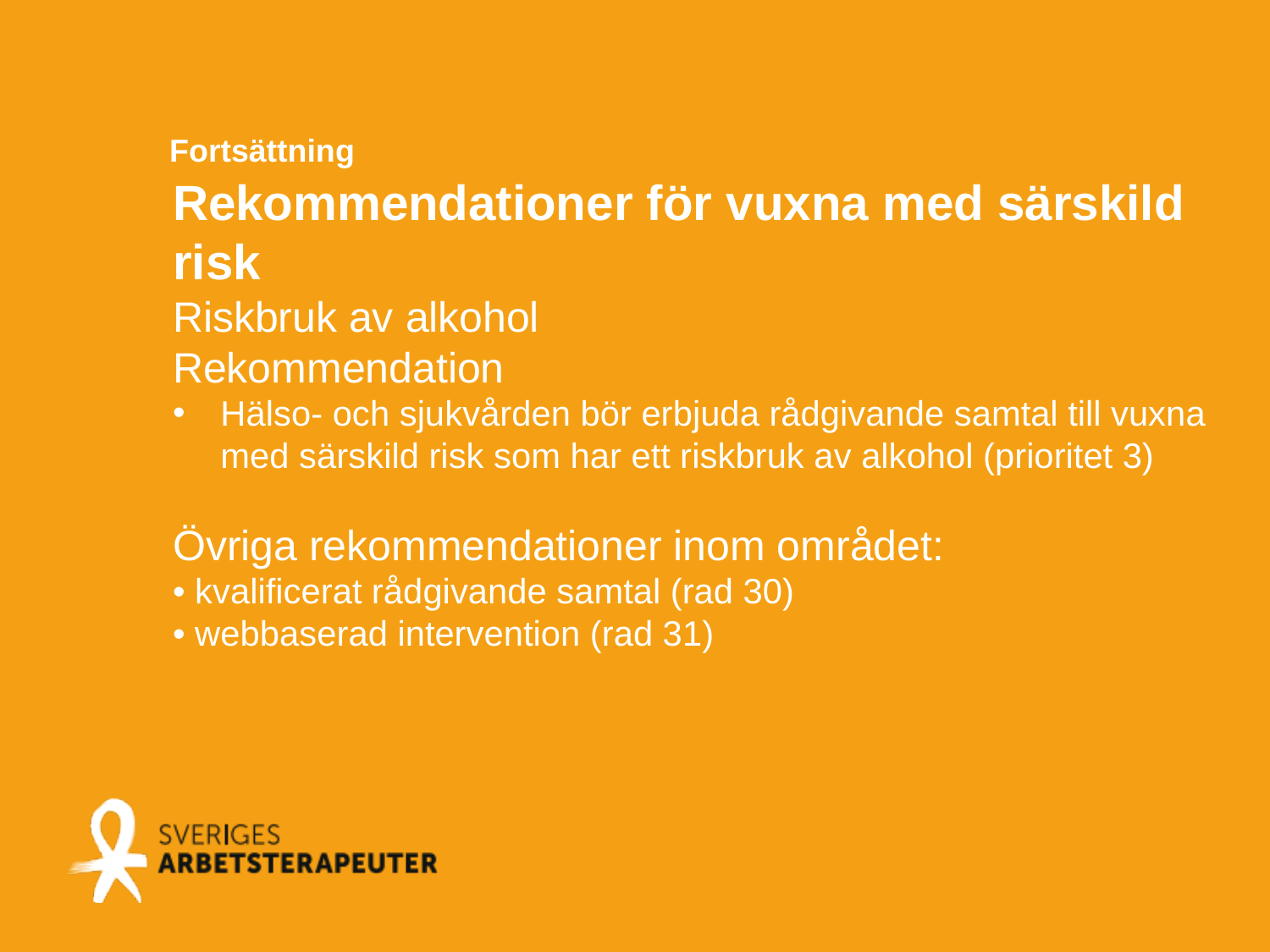

Fortsättning
Rekommendationer för vuxna med särskild risk
Riskbruk av alkohol
Rekommendation
Hälso- och sjukvården bör erbjuda rådgivande samtal till vuxna med särskild risk som har ett riskbruk av alkohol (prioritet 3)

Övriga rekommendationer inom området:
• kvalificerat rådgivande samtal (rad 30)
• webbaserad intervention (rad 31)